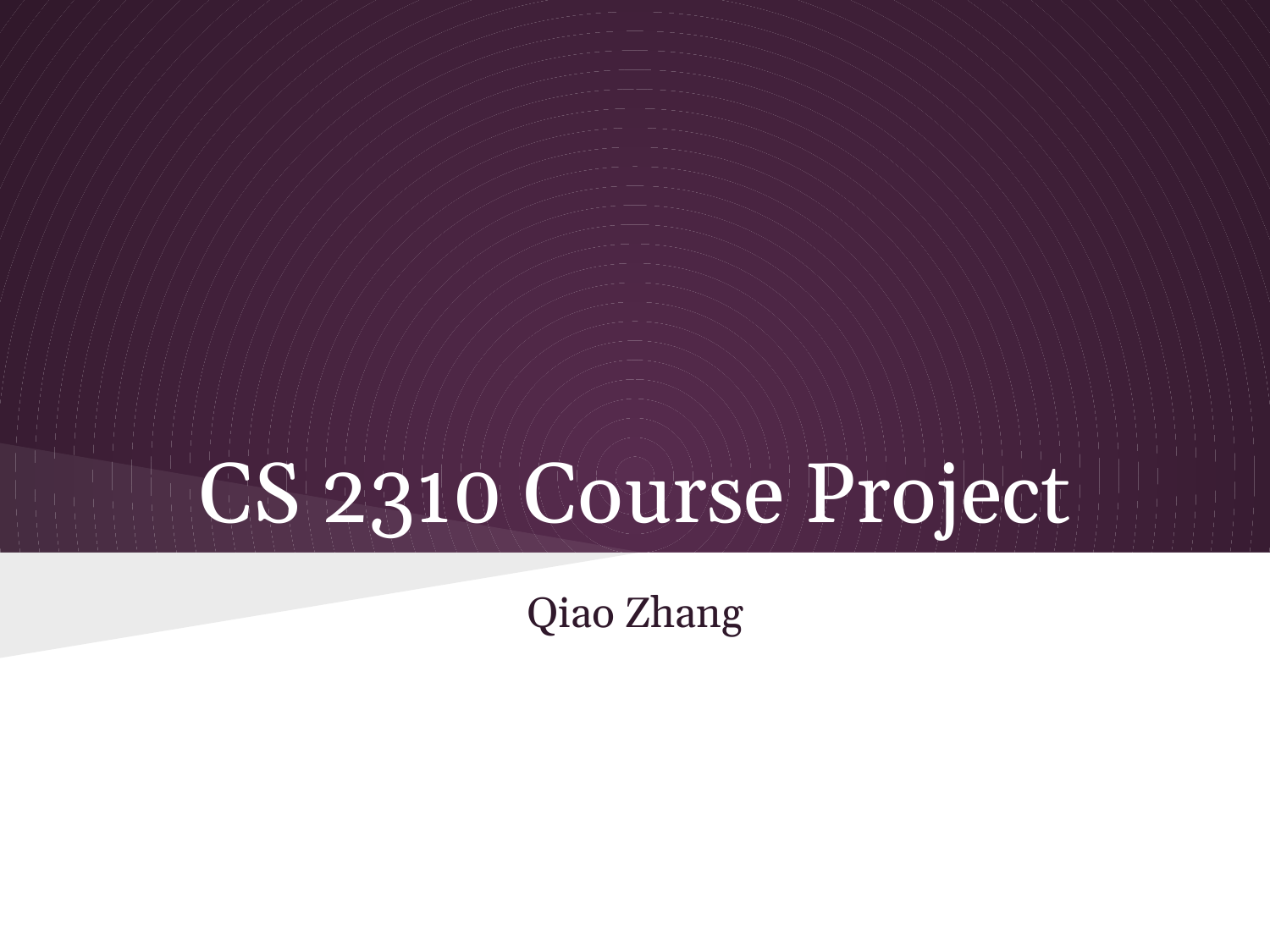

# CS 2310 Course Project
Qiao Zhang